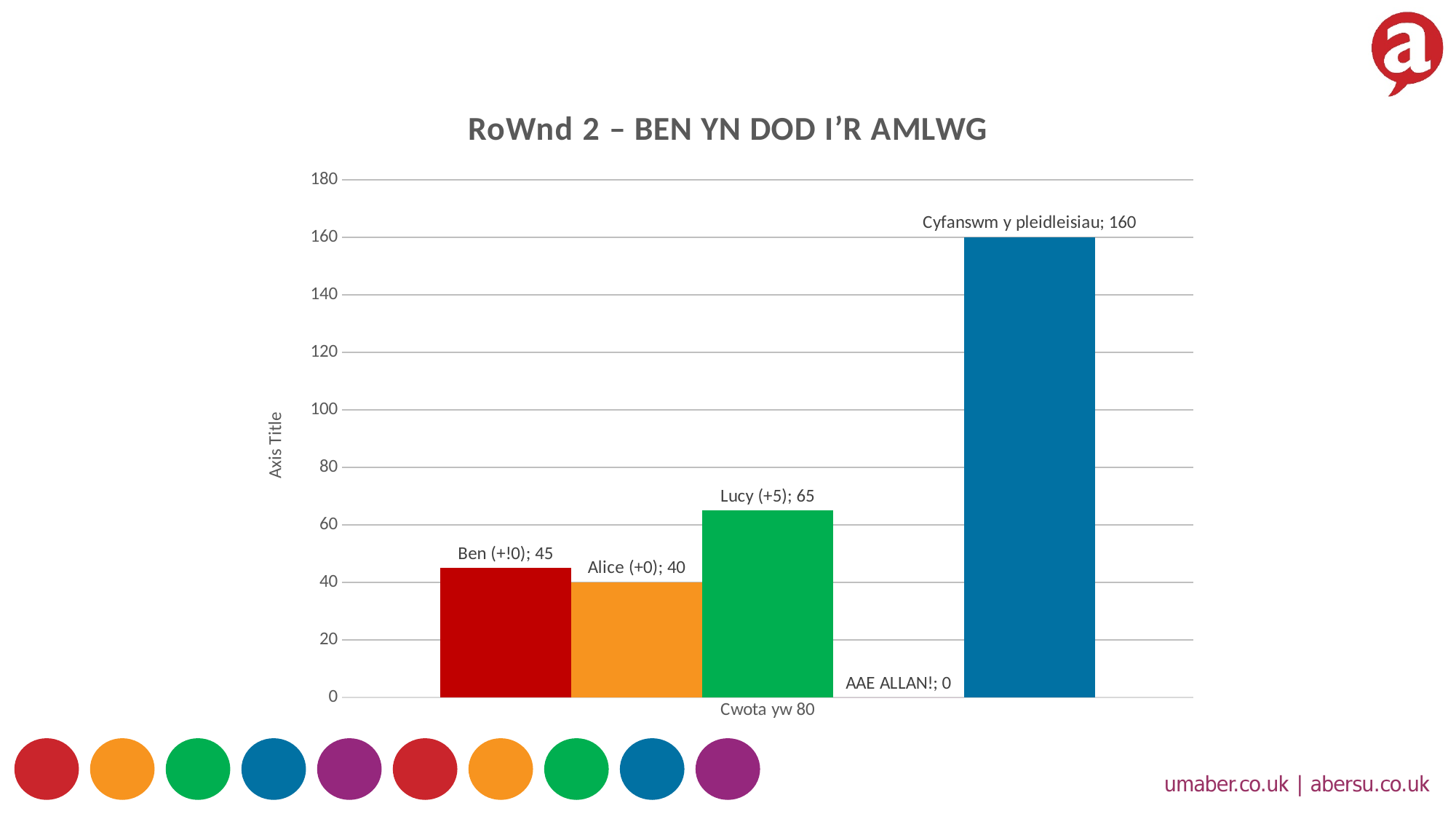

### Chart: RoWnd 2 – BEN YN DOD I’R AMLWG

| Category | Ben (+!0) | Alice (+0) | Lucy (+5) | AAE ALLAN! | Cyfanswm y pleidleisiau |
|---|---|---|---|---|---|
| Cwota yw 80 | 45.0 | 40.0 | 65.0 | 0.0 | 160.0 |